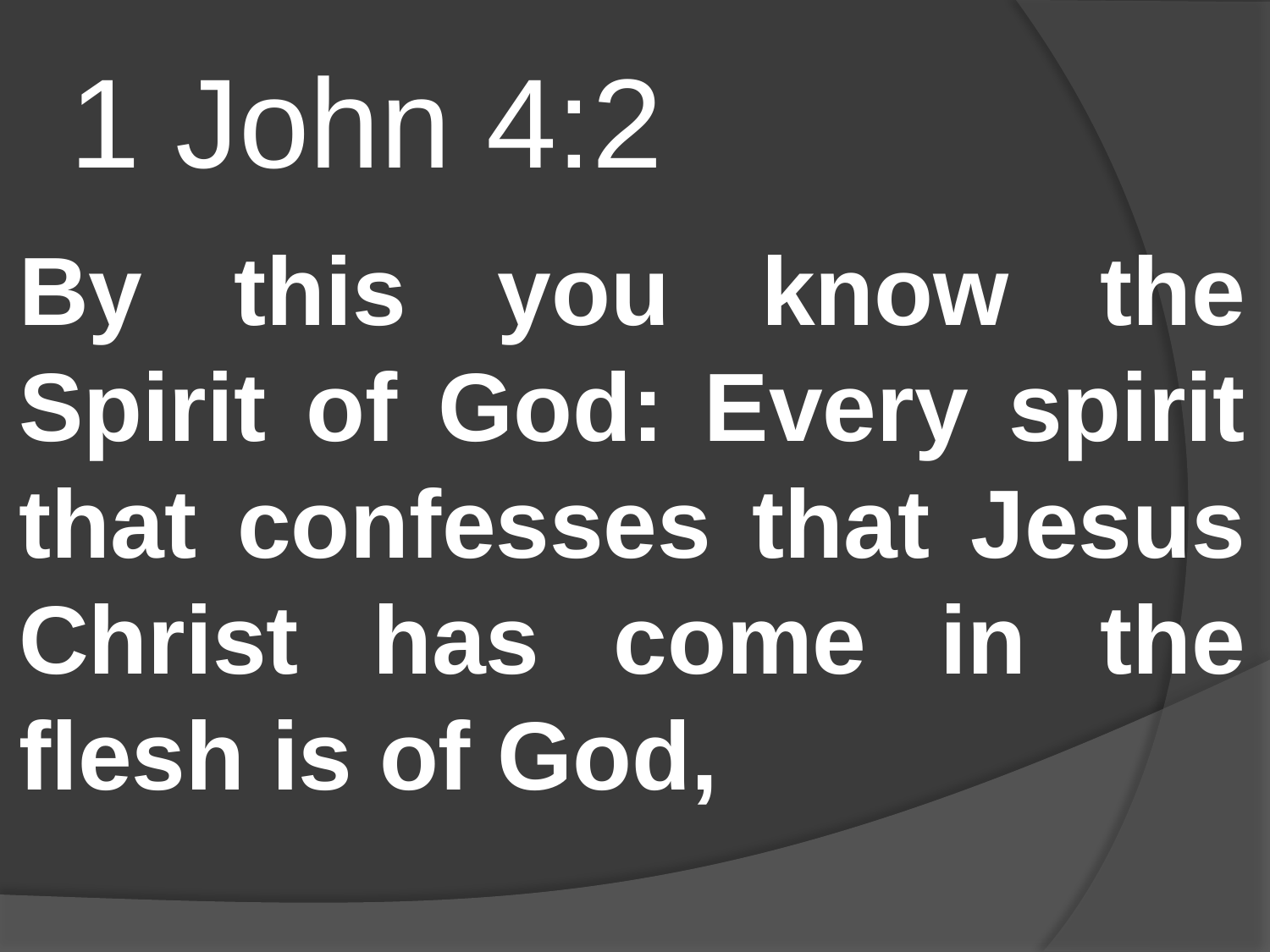

# 1 John 4:2
By this you know the Spirit of God: Every spirit that confesses that Jesus Christ has come in the flesh is of God,